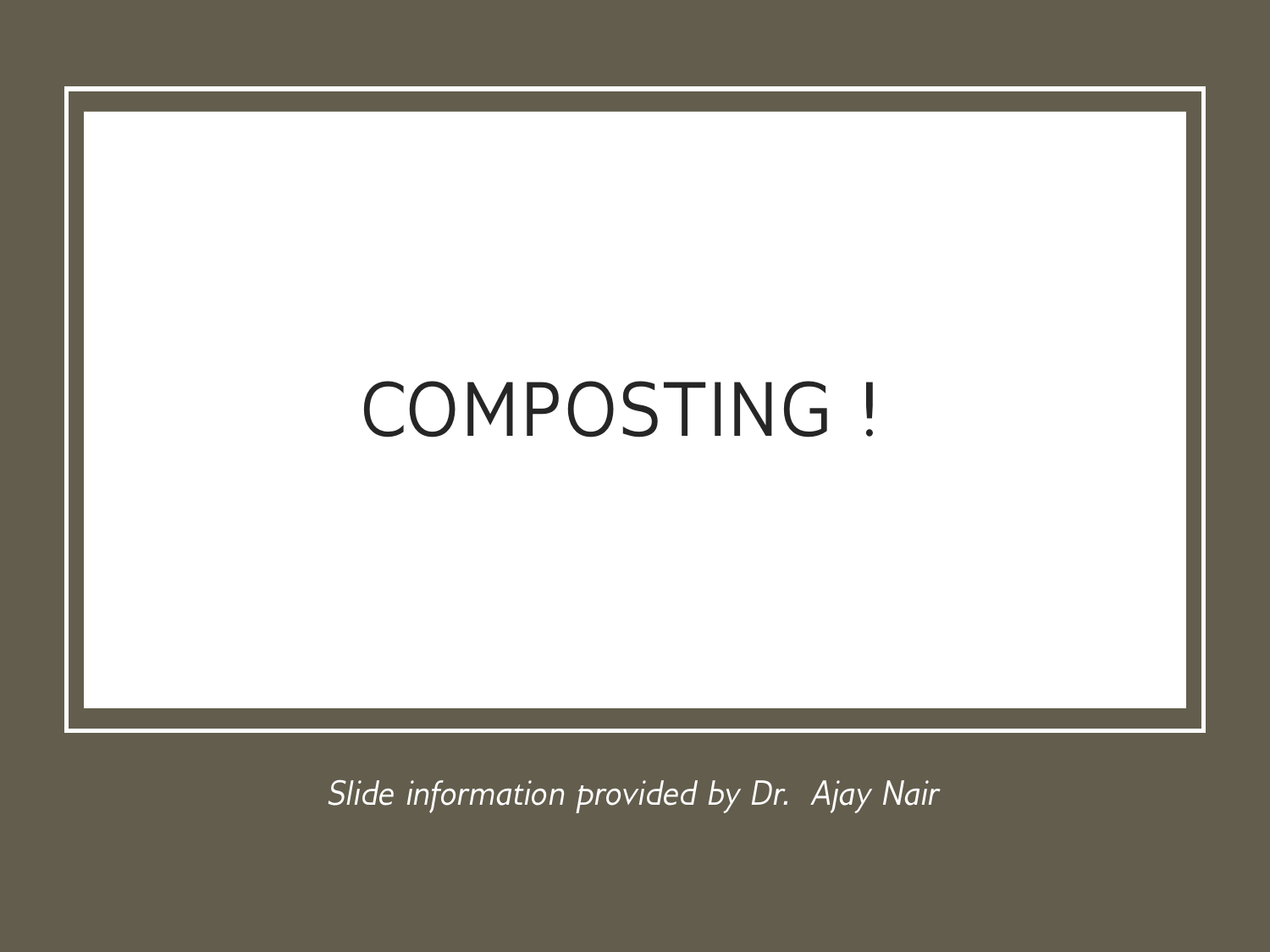

# Composting !
Slide information provided by Dr.  Ajay Nair